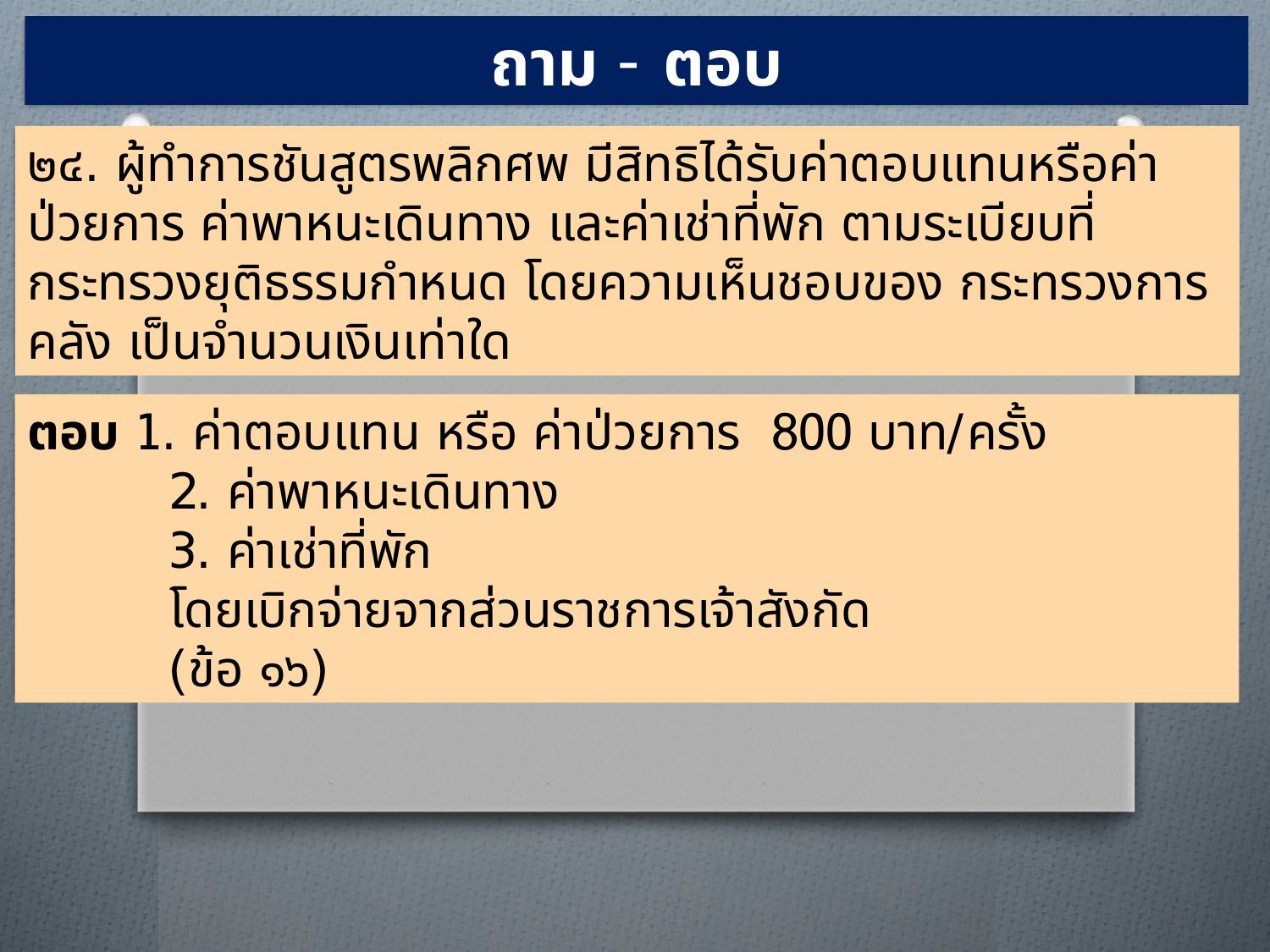

ถาม - ตอบ
๒๔. ผู้ทำการชันสูตรพลิกศพ มีสิทธิได้รับค่าตอบแทนหรือค่าป่วยการ ค่าพาหนะเดินทาง และค่าเช่าที่พัก ตามระเบียบที่กระทรวงยุติธรรมกำหนด โดยความเห็นชอบของ กระทรวงการคลัง เป็นจำนวนเงินเท่าใด
ตอบ 1. ค่าตอบแทน หรือ ค่าป่วยการ  800 บาท/ครั้ง
	 2. ค่าพาหนะเดินทาง
	 3. ค่าเช่าที่พัก
	 โดยเบิกจ่ายจากส่วนราชการเจ้าสังกัด
 	 (ข้อ ๑๖)